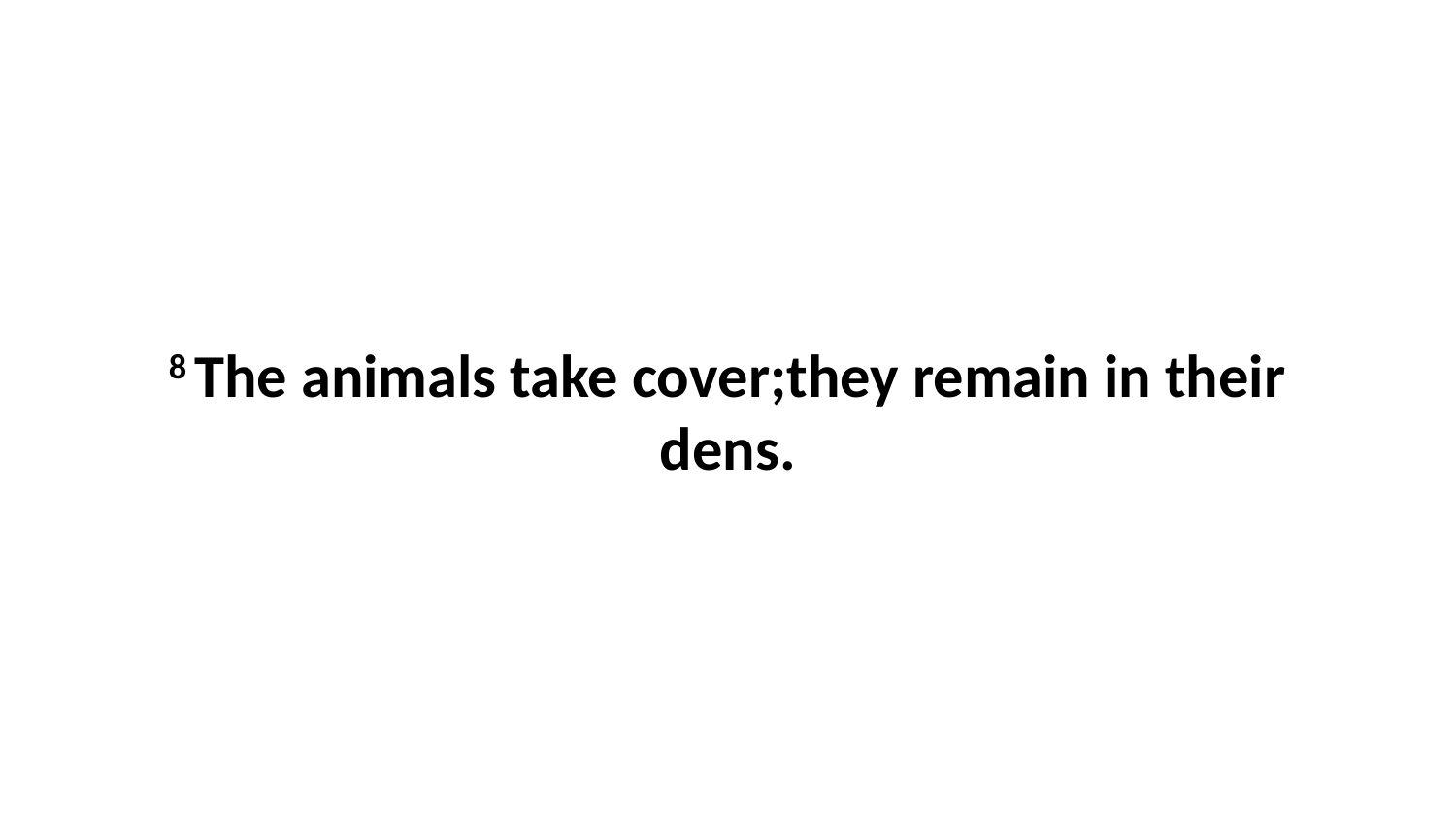

8 The animals take cover;they remain in their dens.